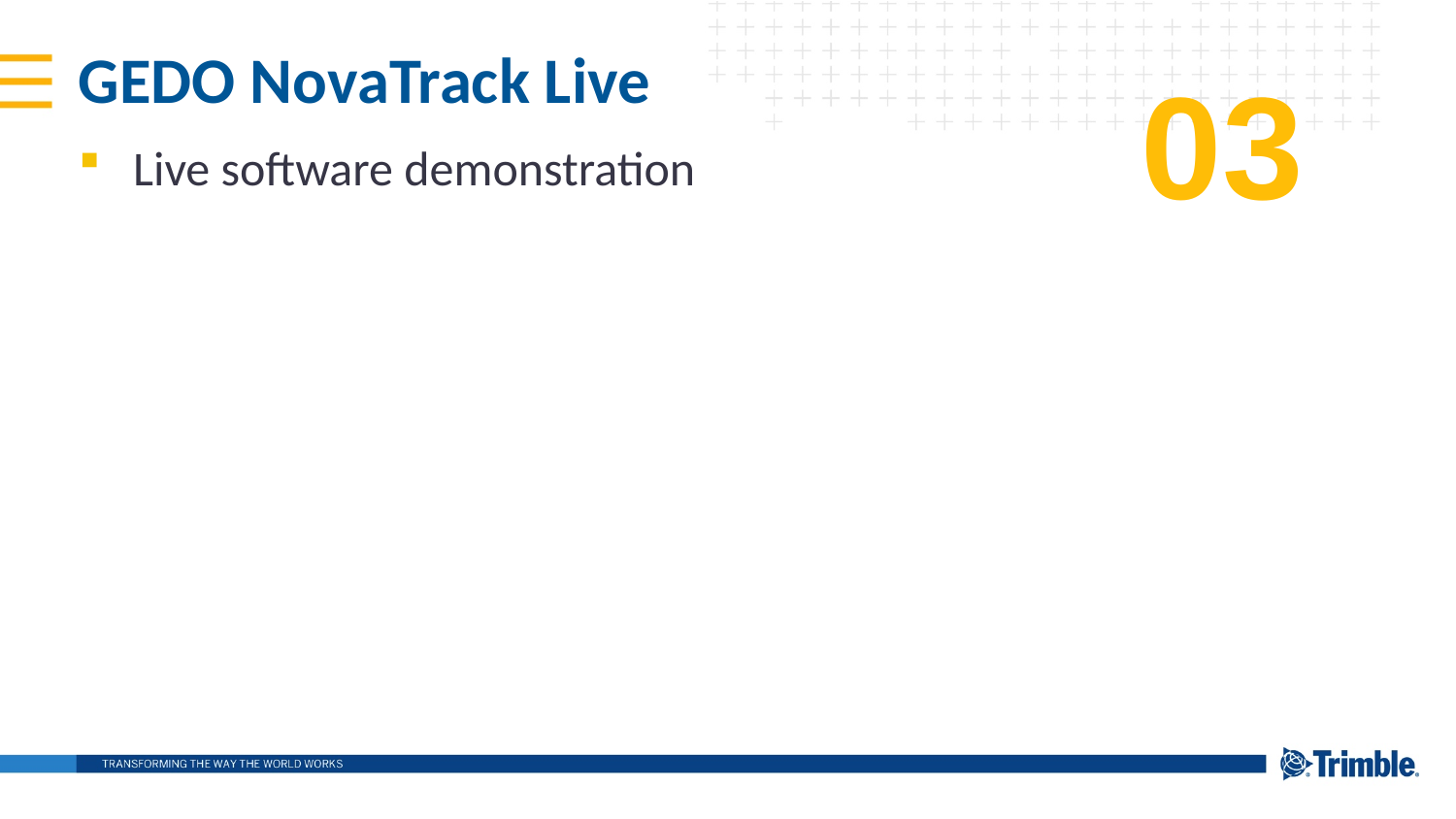

# GEDO NovaTrack Live
03
Live software demonstration